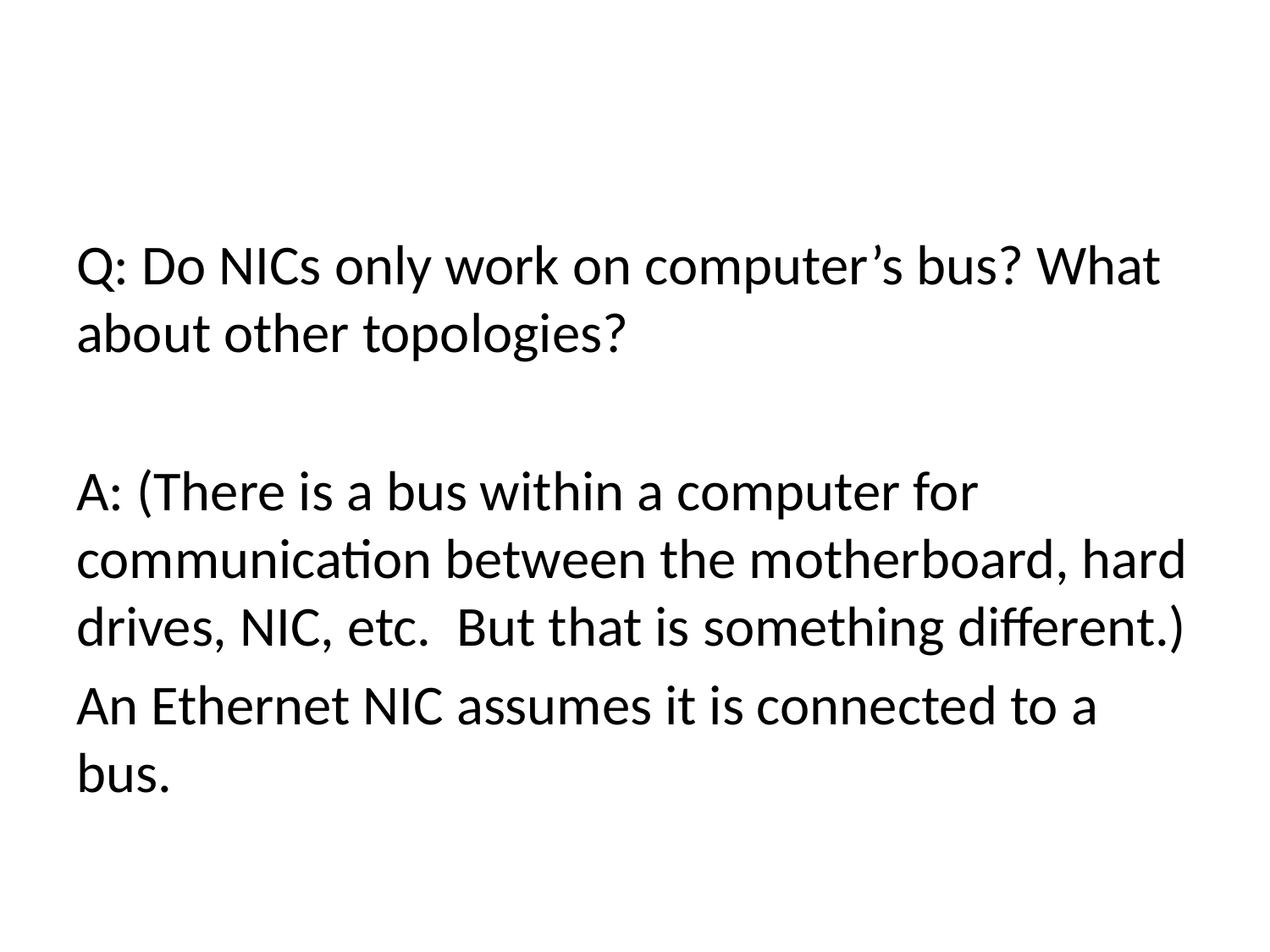

#
Q: Do NICs only work on computer’s bus? What about other topologies?

A: (There is a bus within a computer for communication between the motherboard, hard drives, NIC, etc.  But that is something different.)
An Ethernet NIC assumes it is connected to a bus.